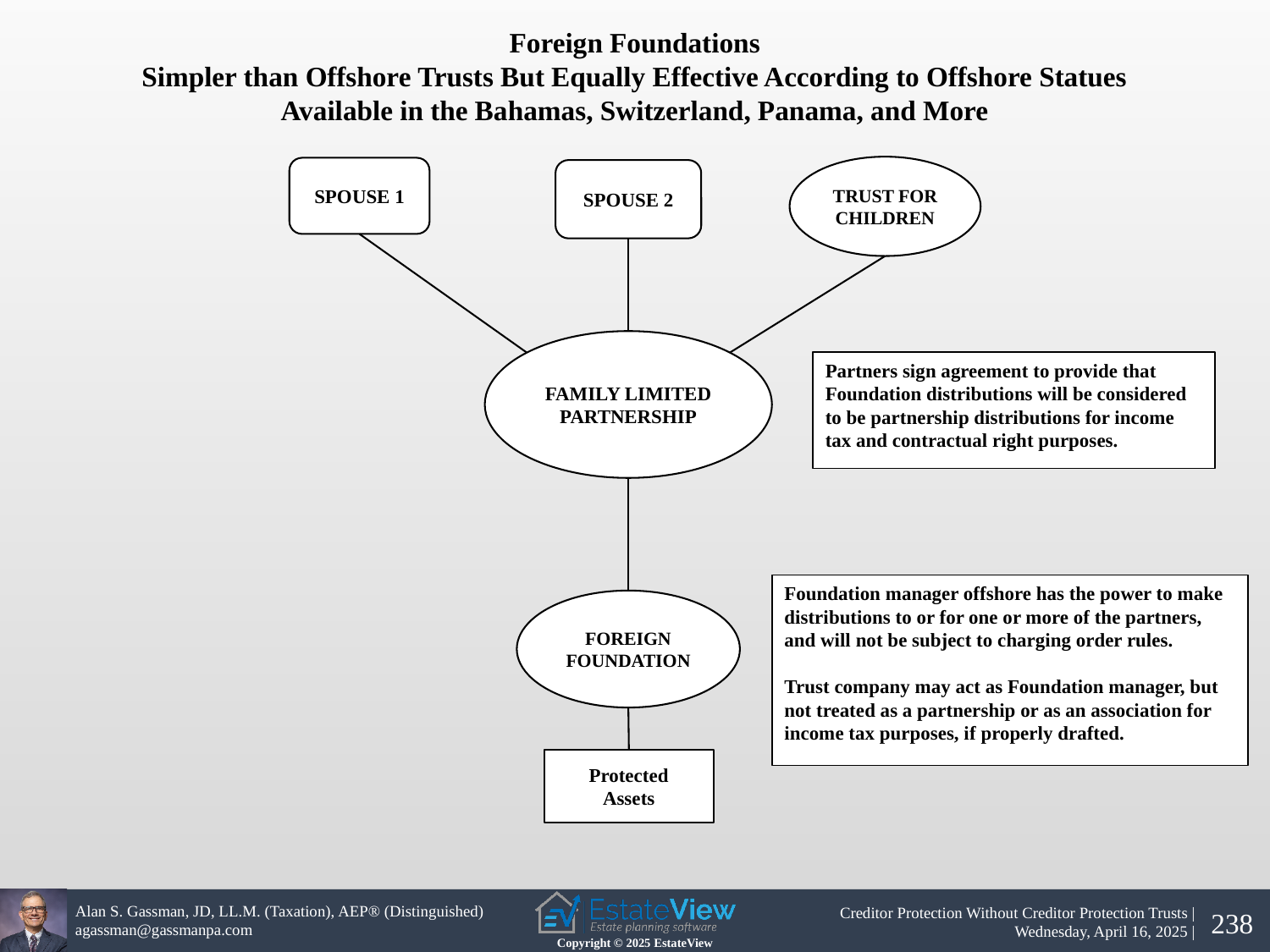

Foreign Foundations
Simpler than Offshore Trusts But Equally Effective According to Offshore Statues
Available in the Bahamas, Switzerland, Panama, and More
TRUST FOR CHILDREN
SPOUSE 1
SPOUSE 2
FAMILY LIMITED PARTNERSHIP
FOREIGN FOUNDATION
Protected
Assets
Partners sign agreement to provide that Foundation distributions will be considered to be partnership distributions for income tax and contractual right purposes.

Foundation manager offshore has the power to make distributions to or for one or more of the partners, and will not be subject to charging order rules.

Trust company may act as Foundation manager, but not treated as a partnership or as an association for income tax purposes, if properly drafted.